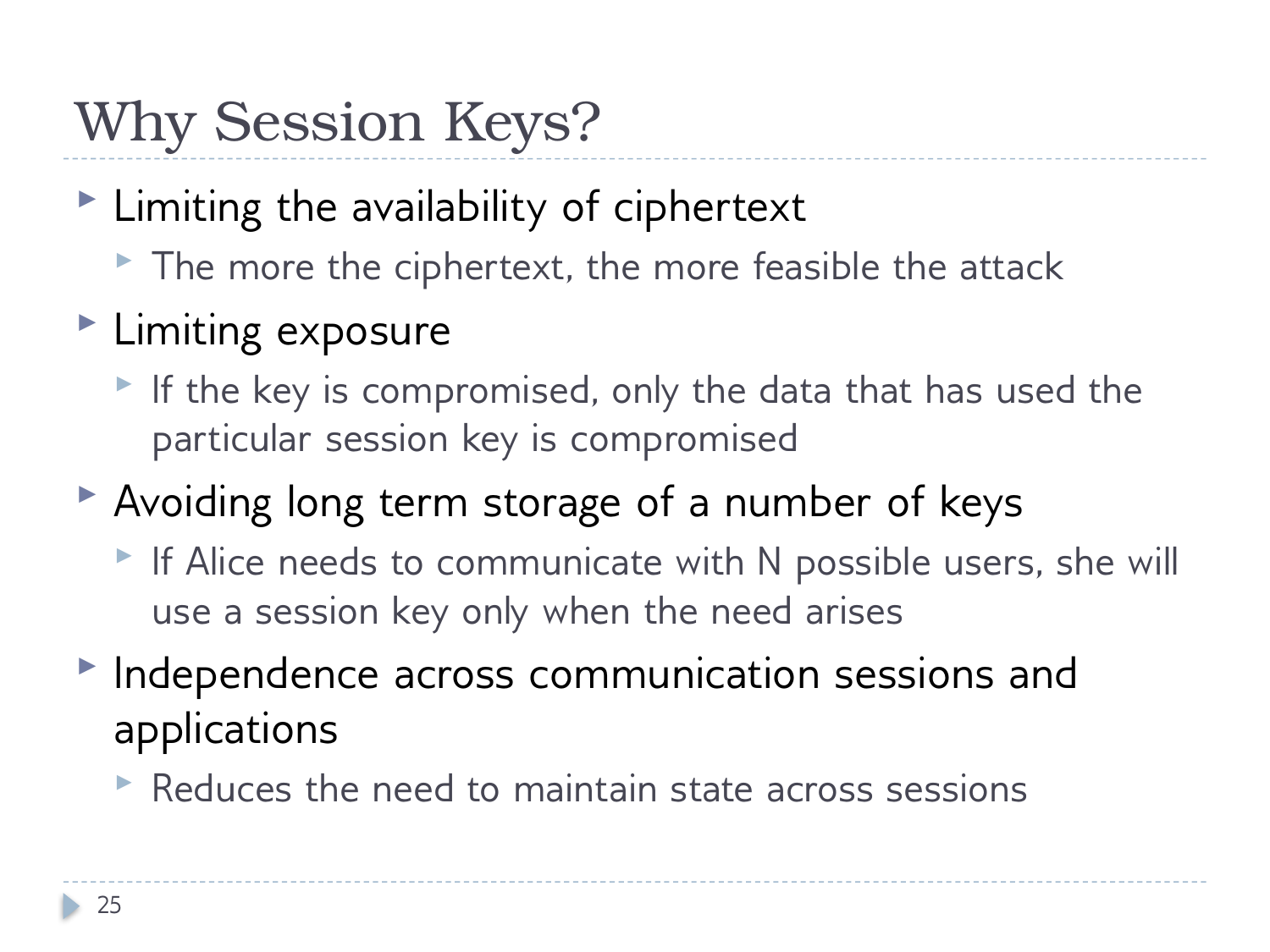

# Why Session Keys?
Limiting the availability of ciphertext
The more the ciphertext, the more feasible the attack
Limiting exposure
If the key is compromised, only the data that has used the particular session key is compromised
Avoiding long term storage of a number of keys
If Alice needs to communicate with N possible users, she will use a session key only when the need arises
Independence across communication sessions and applications
Reduces the need to maintain state across sessions

25